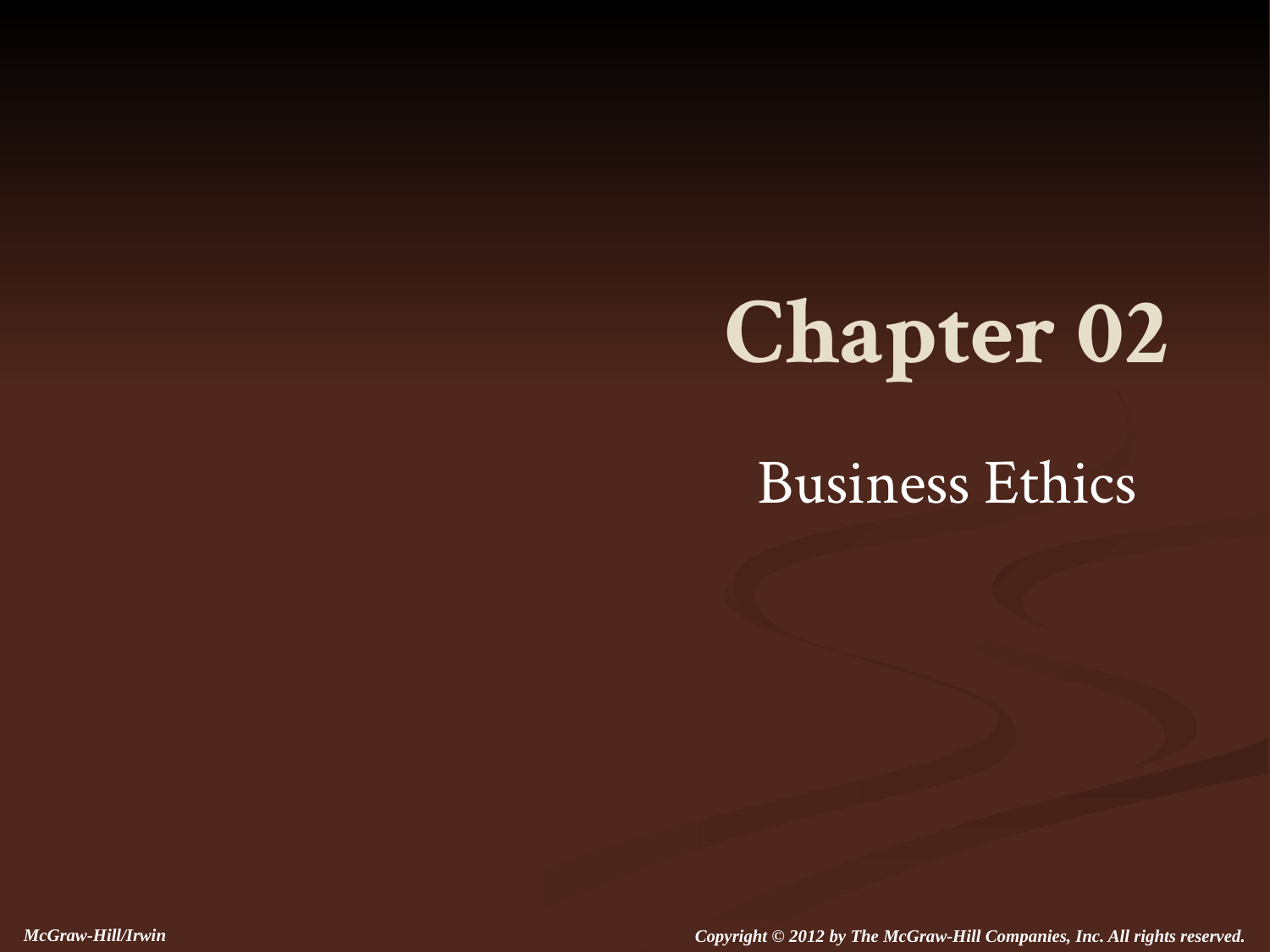

# Chapter 02
Business Ethics
McGraw-Hill/Irwin
Copyright © 2012 by The McGraw-Hill Companies, Inc. All rights reserved.